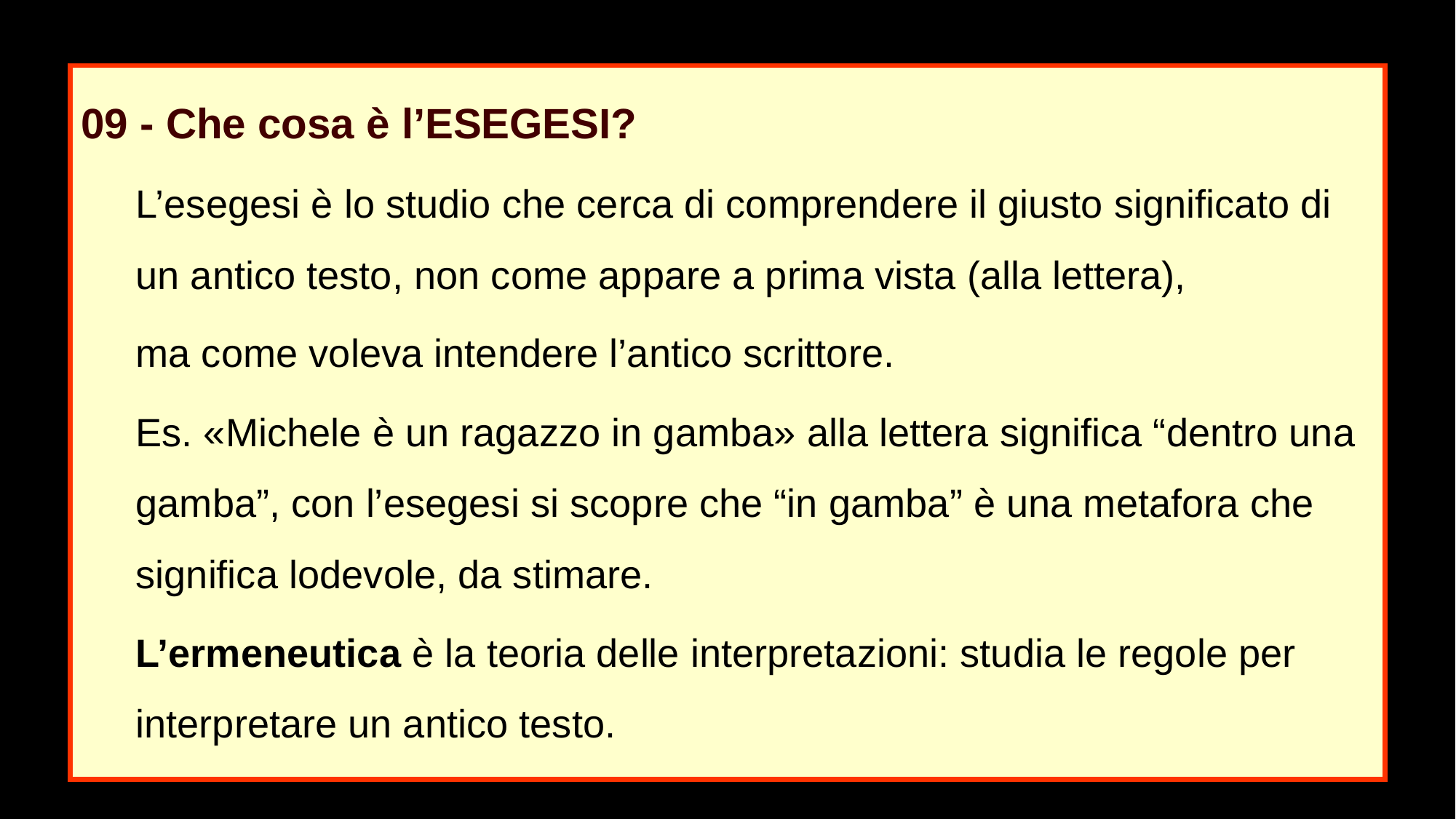

09 - Che cosa è l’ESEGESI?
L’esegesi è lo studio che cerca di comprendere il giusto significato di un antico testo, non come appare a prima vista (alla lettera),
ma come voleva intendere l’antico scrittore.
Es. «Michele è un ragazzo in gamba» alla lettera significa “dentro una gamba”, con l’esegesi si scopre che “in gamba” è una metafora che significa lodevole, da stimare.
L’ermeneutica è la teoria delle interpretazioni: studia le regole per interpretare un antico testo.